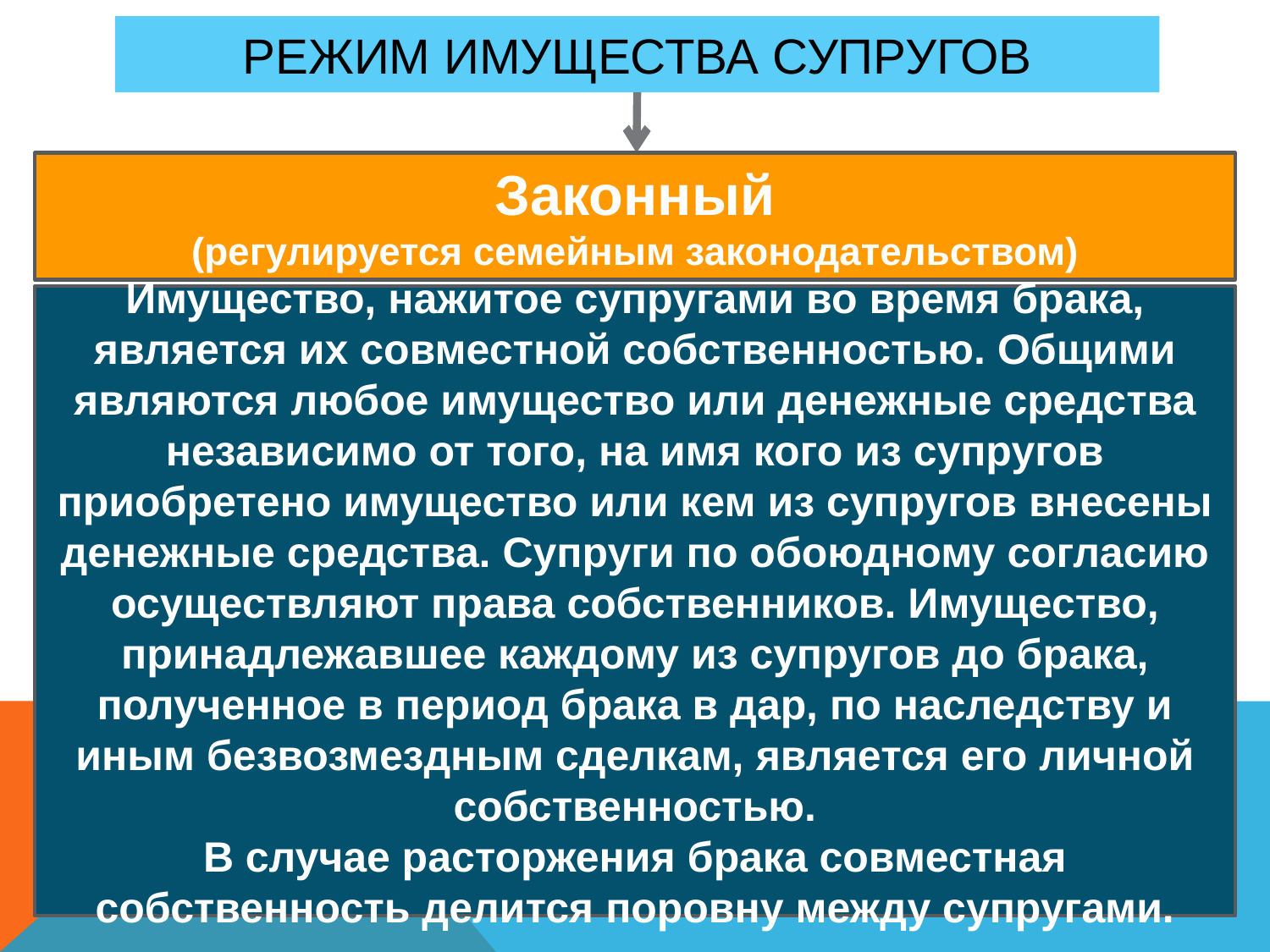

# Режим имущества супругов
Законный
(регулируется семейным законодательством)

Имущество, нажитое супругами во время брака, является их совместной собственностью. Общими являются любое имущество или денежные средства независимо от того, на имя кого из супругов приобретено имущество или кем из супругов внесены денежные средства. Супруги по обоюдному согласию осуществляют права собственников. Имущество, принадлежавшее каждому из супругов до брака, полученное в период брака в дар, по наследству и иным безвозмездным сделкам, является его личной собственностью.
В случае расторжения брака совместная собственность делится поровну между супругами.